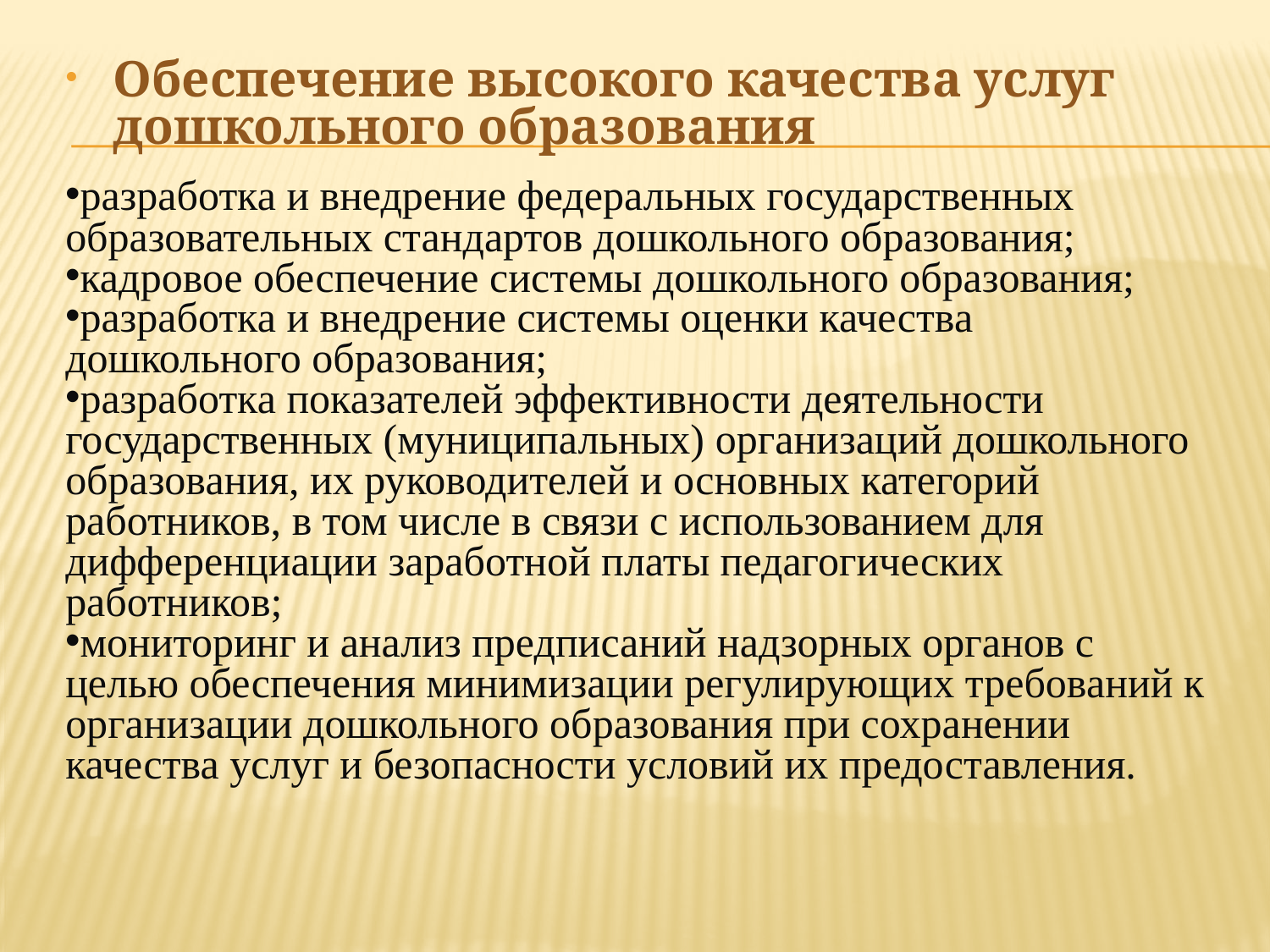

Обеспечение высокого качества услуг дошкольного образования

разработка и внедрение федеральных государственных образовательных стандартов дошкольного образования;
кадровое обеспечение системы дошкольного образования;
разработка и внедрение системы оценки качества дошкольного образования;
разработка показателей эффективности деятельности государственных (муниципальных) организаций дошкольного образования, их руководителей и основных категорий работников, в том числе в связи с использованием для дифференциации заработной платы педагогических работников;
мониторинг и анализ предписаний надзорных органов с целью обеспечения минимизации регулирующих требований к организации дошкольного образования при сохранении качества услуг и безопасности условий их предоставления.